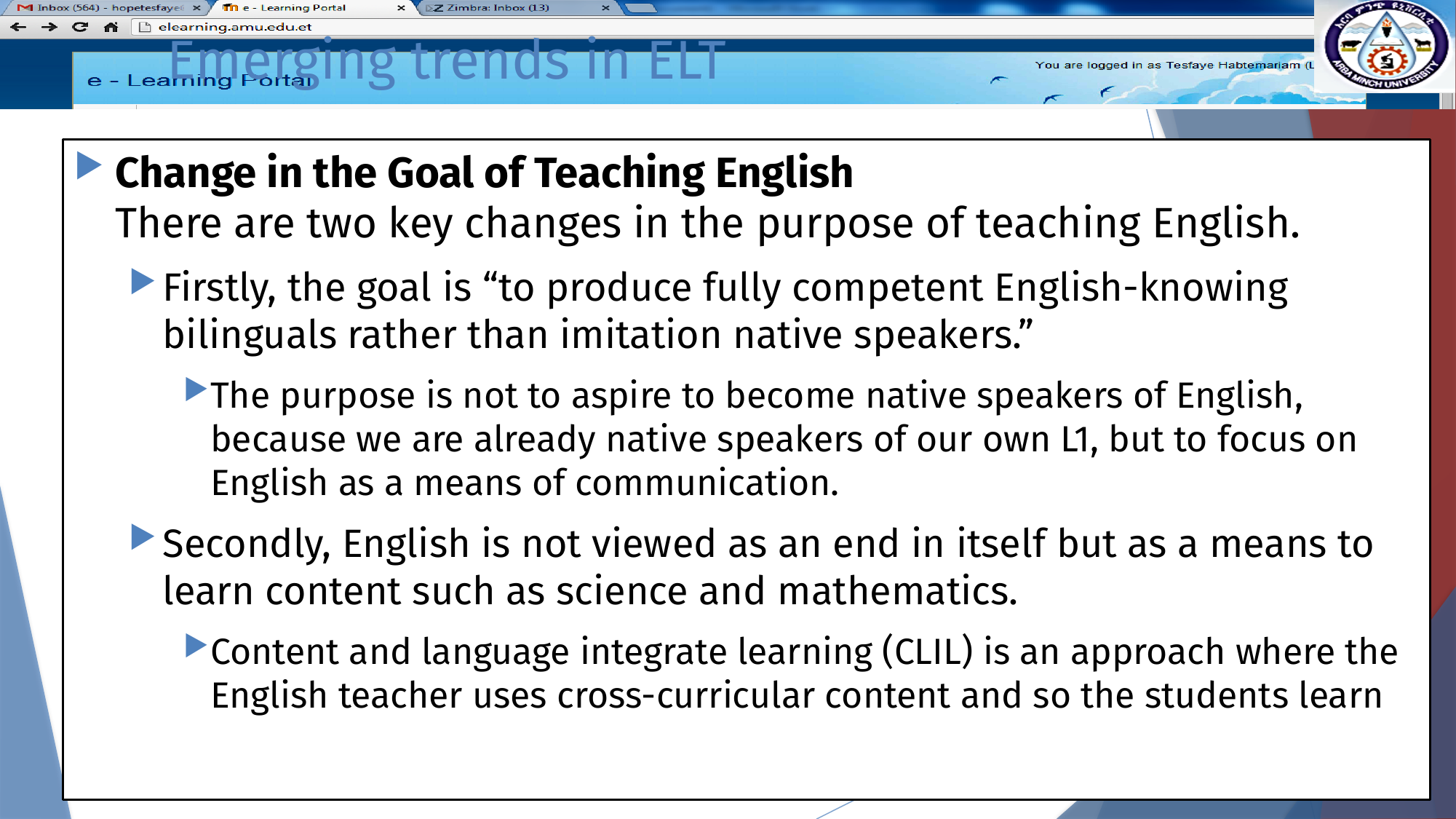

# Emerging trends in ELT
Change in the Goal of Teaching English
There are two key changes in the purpose of teaching English.
Firstly, the goal is “to produce fully competent English-knowing bilinguals rather than imitation native speakers.”
The purpose is not to aspire to become native speakers of English, because we are already native speakers of our own L1, but to focus on English as a means of communication.
Secondly, English is not viewed as an end in itself but as a means to learn content such as science and mathematics.
Content and language integrate learning (CLIL) is an approach where the English teacher uses cross-curricular content and so the students learn